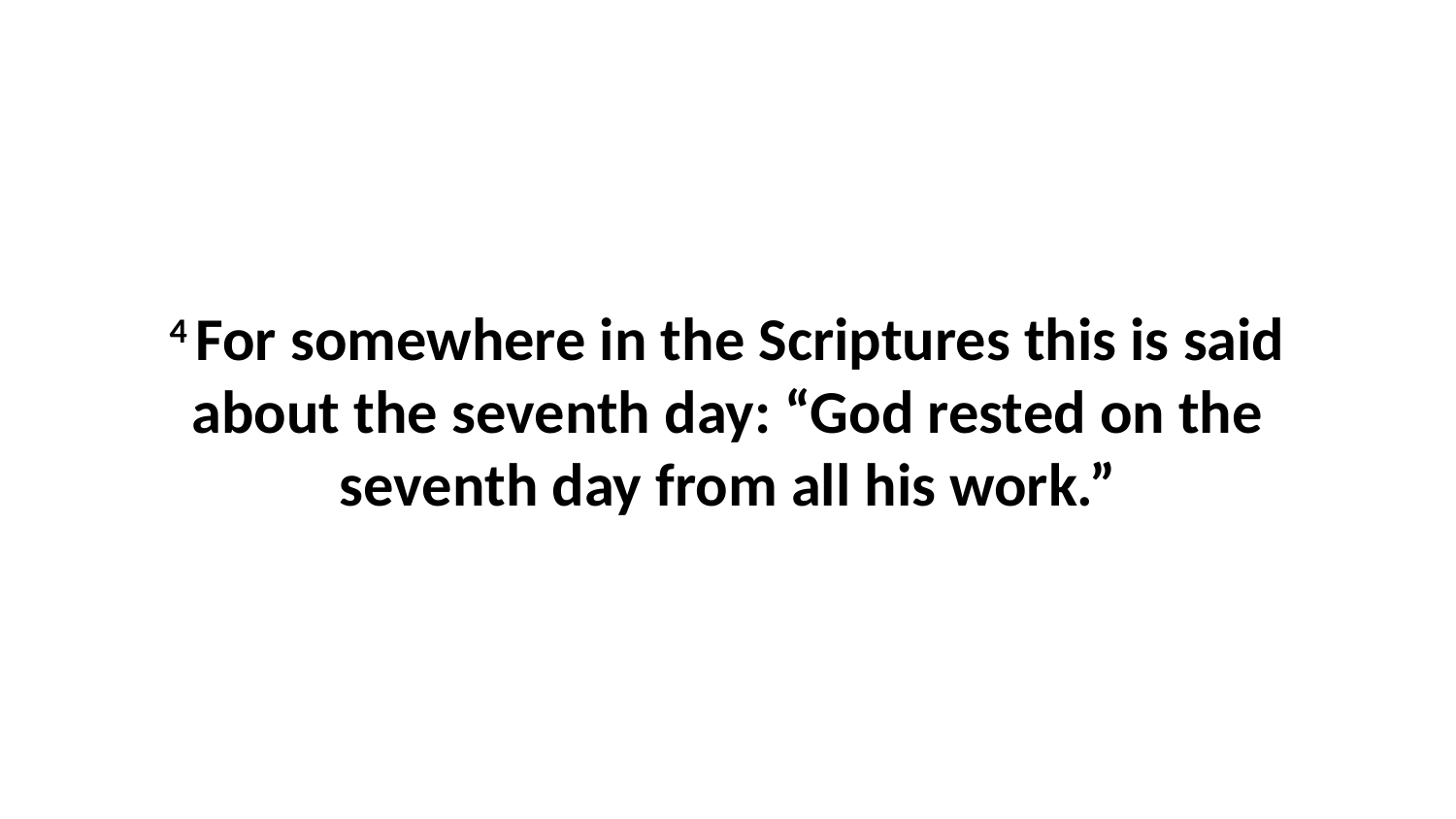

4 For somewhere in the Scriptures this is said about the seventh day: “God rested on the seventh day from all his work.”